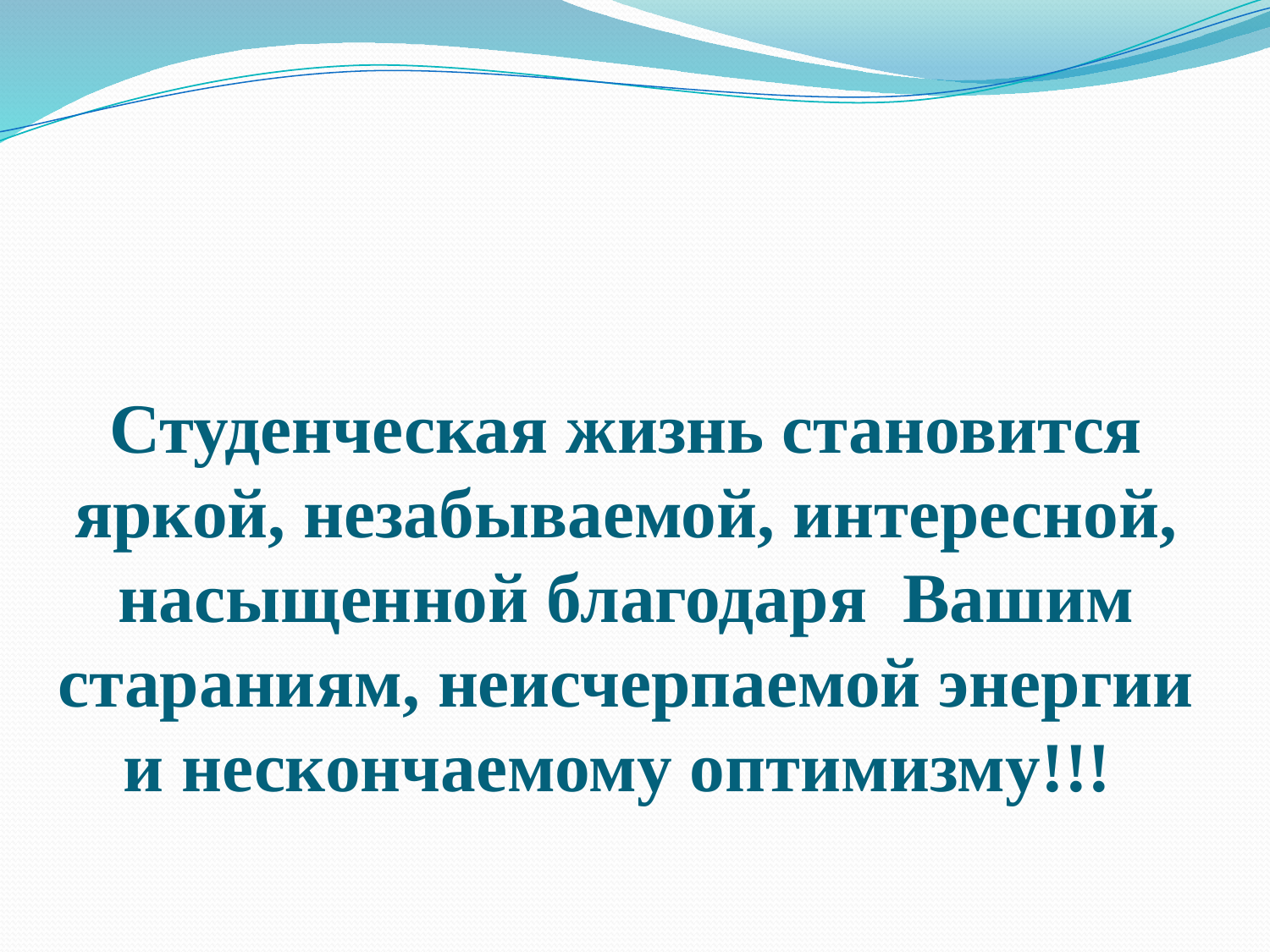

# Студенческая жизнь становится яркой, незабываемой, интересной, насыщенной благодаря  Вашим стараниям, неисчерпаемой энергии и нескончаемому оптимизму!!!